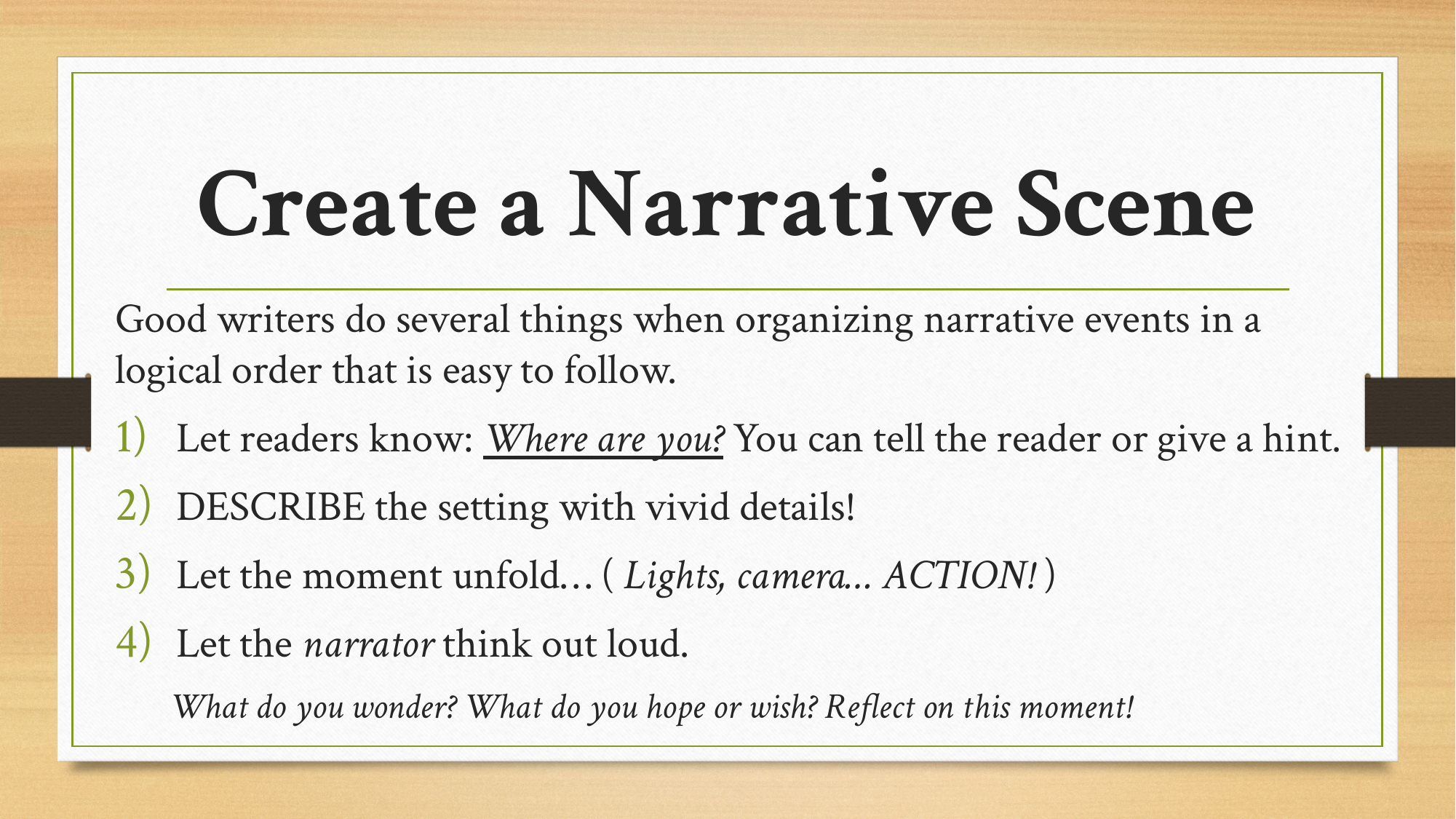

# Create a Narrative Scene
Good writers do several things when organizing narrative events in a logical order that is easy to follow.
Let readers know: Where are you? You can tell the reader or give a hint.
DESCRIBE the setting with vivid details!
Let the moment unfold… ( Lights, camera… ACTION! )
Let the narrator think out loud.
What do you wonder? What do you hope or wish? Reflect on this moment!